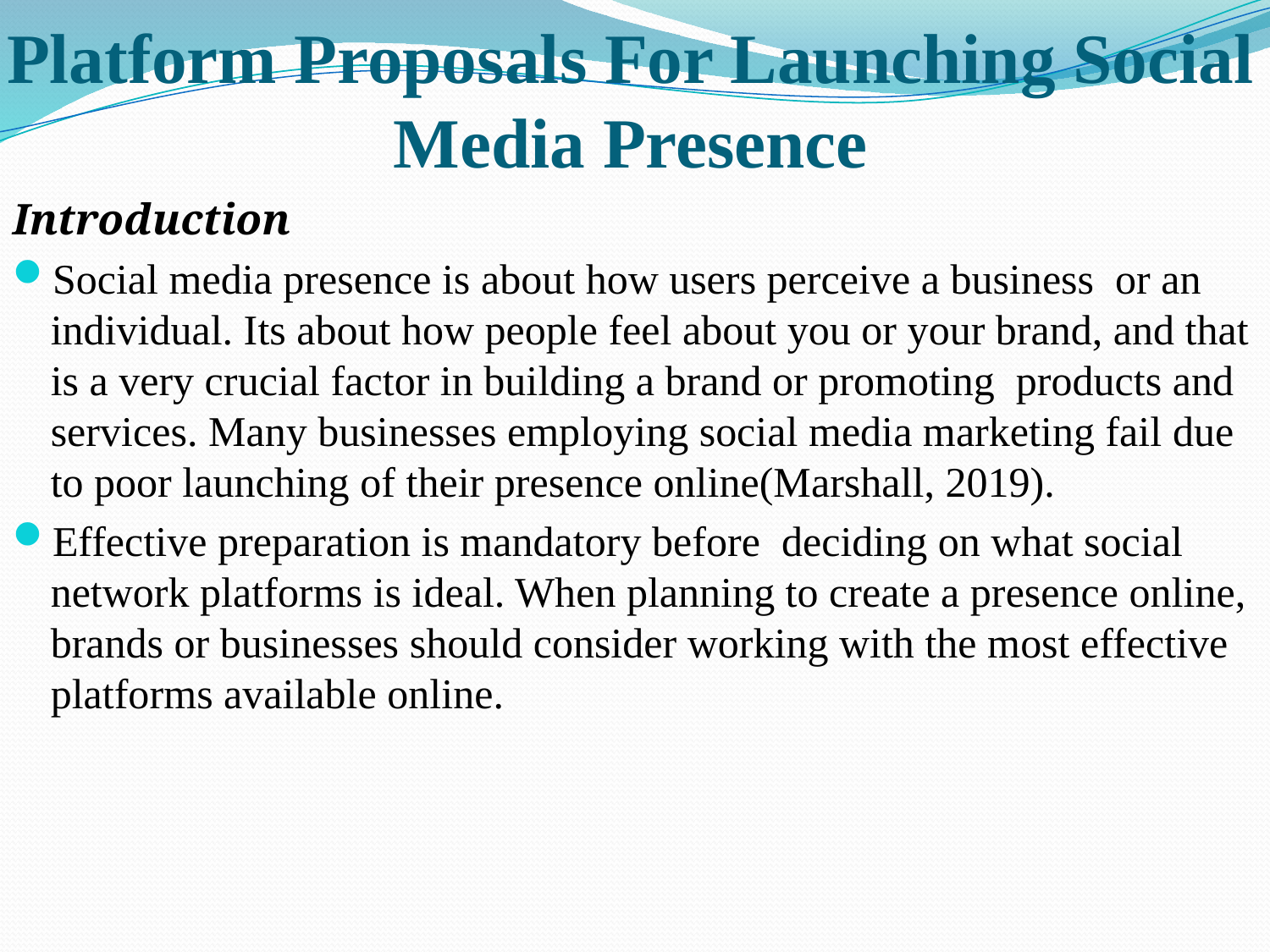

# Platform Proposals For Launching Social Media Presence
Introduction
Social media presence is about how users perceive a business  or an individual. Its about how people feel about you or your brand, and that is a very crucial factor in building a brand or promoting  products and services. Many businesses employing social media marketing fail due to poor launching of their presence online(Marshall, 2019).
Effective preparation is mandatory before  deciding on what social network platforms is ideal. When planning to create a presence online, brands or businesses should consider working with the most effective platforms available online.